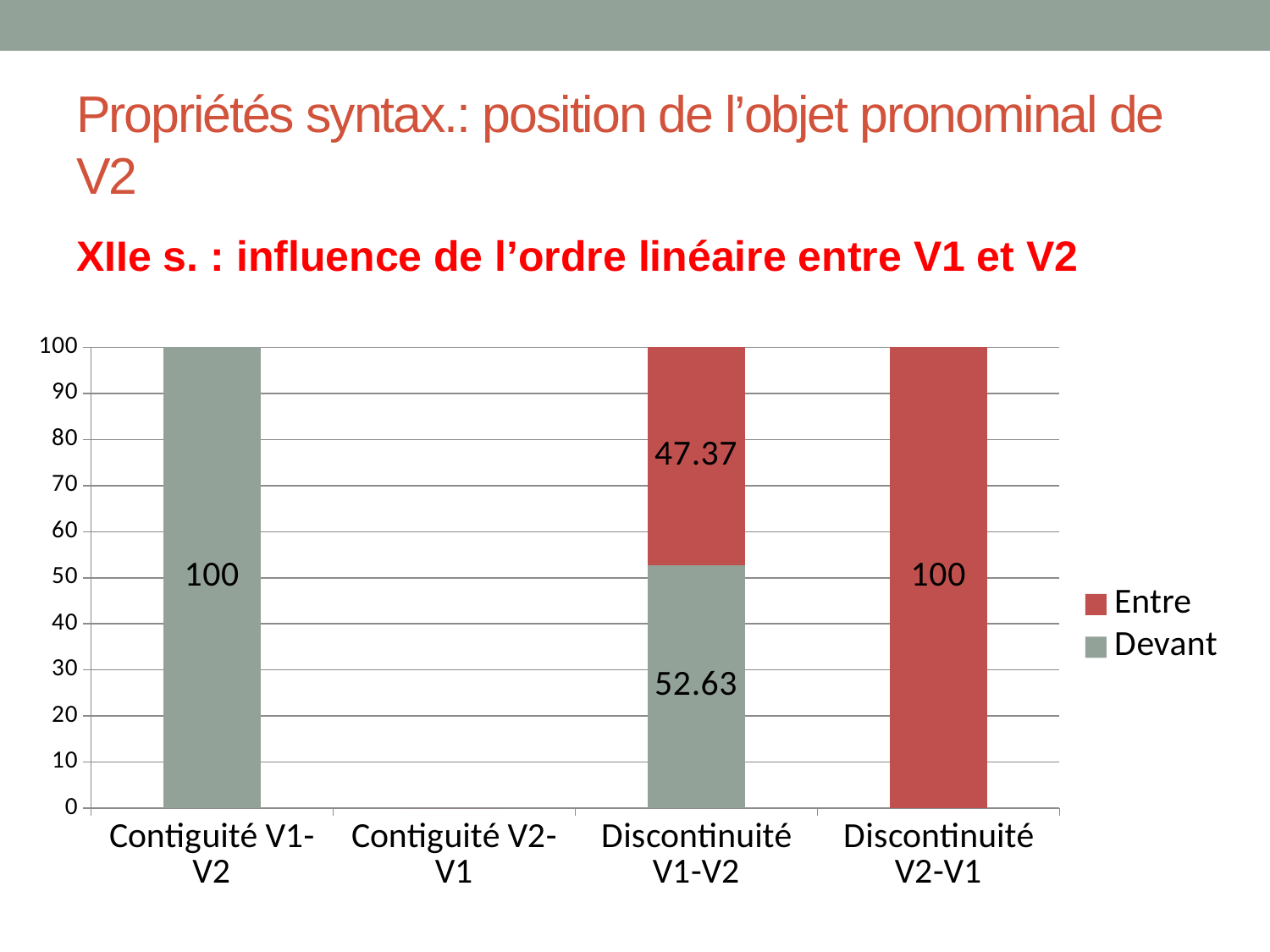

# Propriétés syntax.: position de l’objet pronominal de V2
XIIe s. : influence de l’ordre linéaire entre V1 et V2

### Chart

| Category | Devant | Entre |
|---|---|---|
| Contiguité V1-V2 | 100.0 | 0.0 |
| Contiguité V2-V1 | 0.0 | 0.0 |
| Discontinuité V1-V2 | 52.63 | 47.37 |
| Discontinuité V2-V1 | 0.0 | 100.0 |